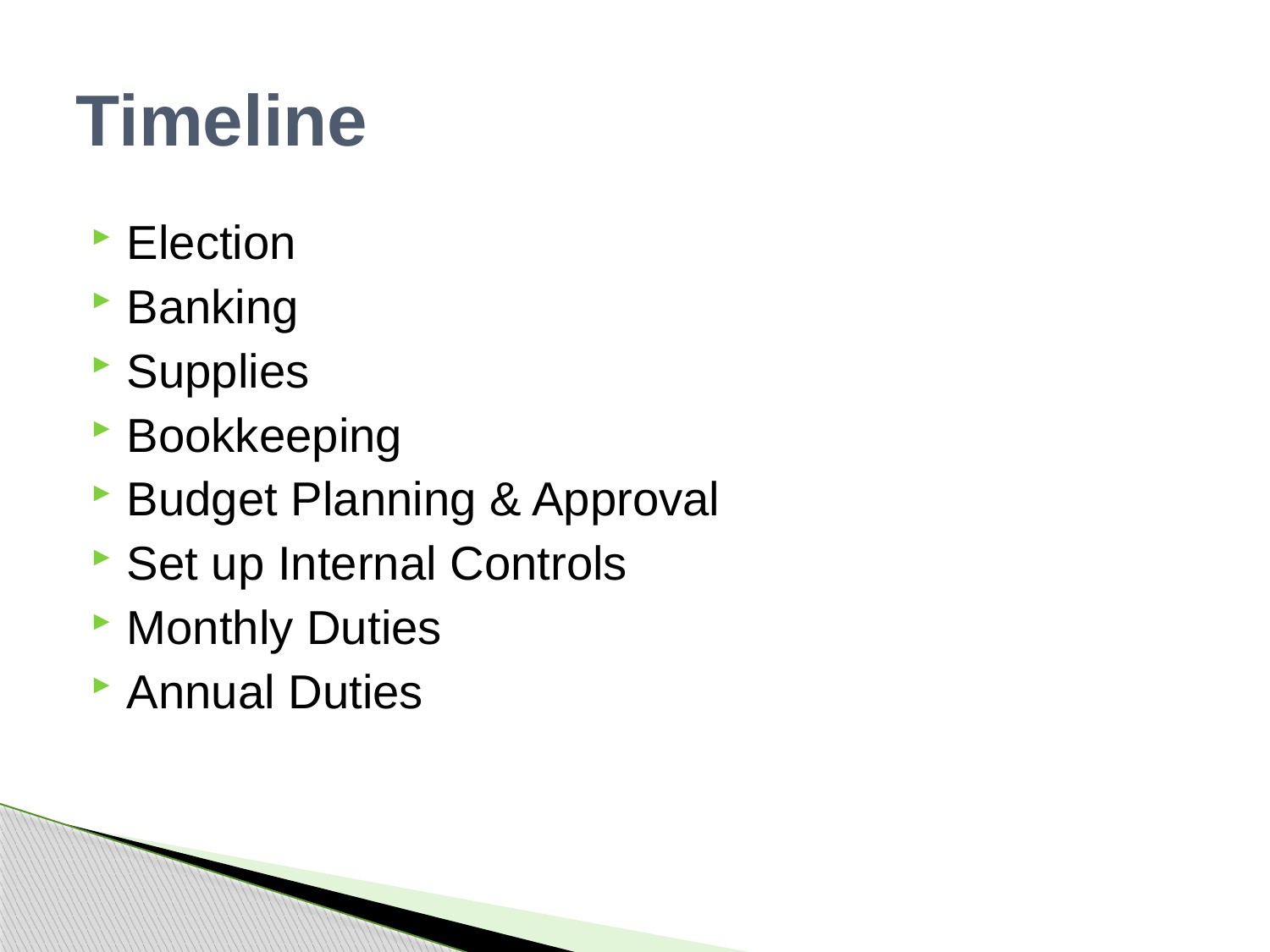

# Timeline
Election
Banking
Supplies
Bookkeeping
Budget Planning & Approval
Set up Internal Controls
Monthly Duties
Annual Duties